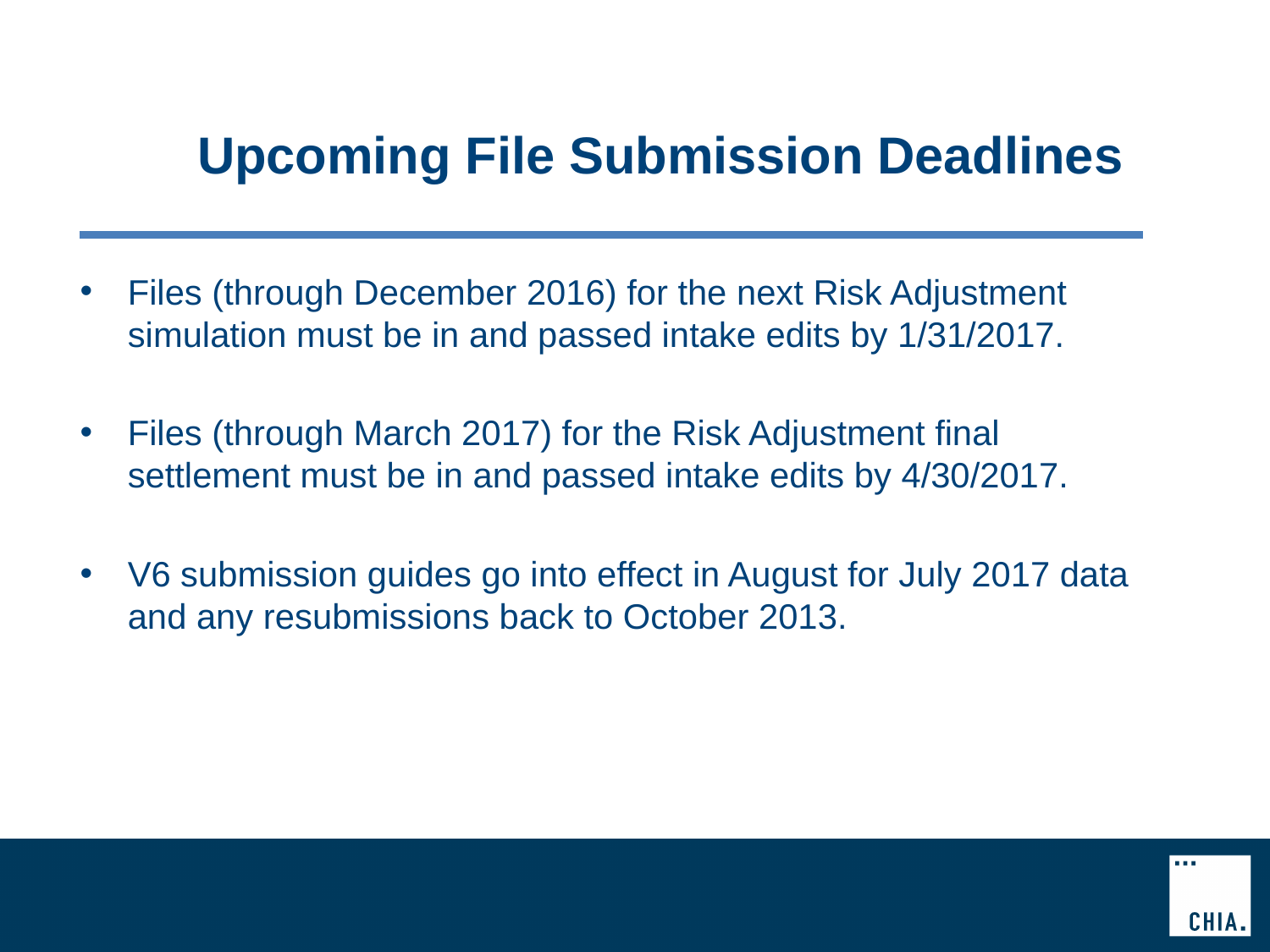

# Upcoming File Submission Deadlines
Files (through December 2016) for the next Risk Adjustment simulation must be in and passed intake edits by 1/31/2017.

Files (through March 2017) for the Risk Adjustment final settlement must be in and passed intake edits by 4/30/2017.

V6 submission guides go into effect in August for July 2017 data and any resubmissions back to October 2013.